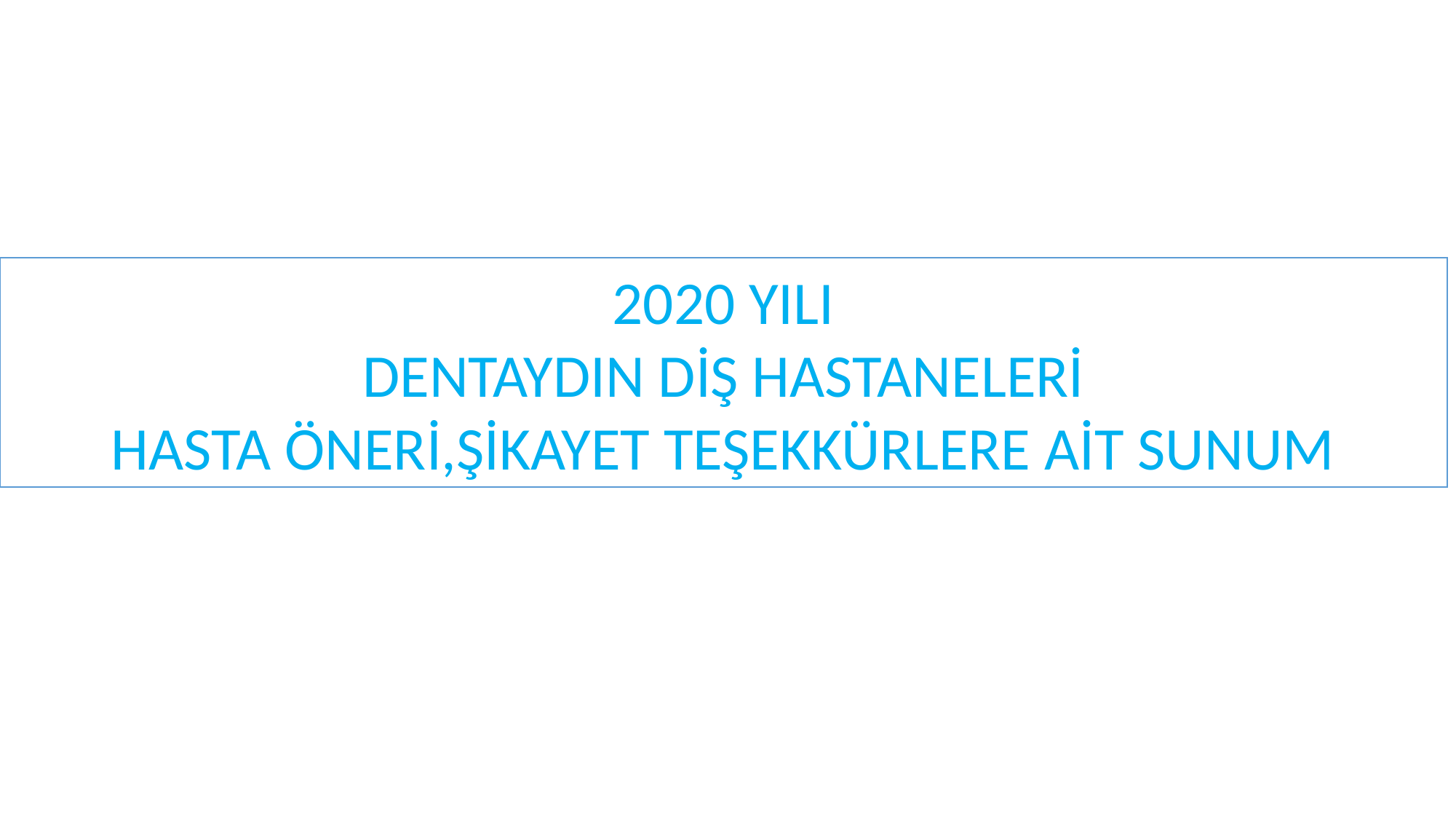

2020 YILI
 DENTAYDIN DİŞ HASTANELERİ
HASTA ÖNERİ,ŞİKAYET TEŞEKKÜRLERE AİT SUNUM